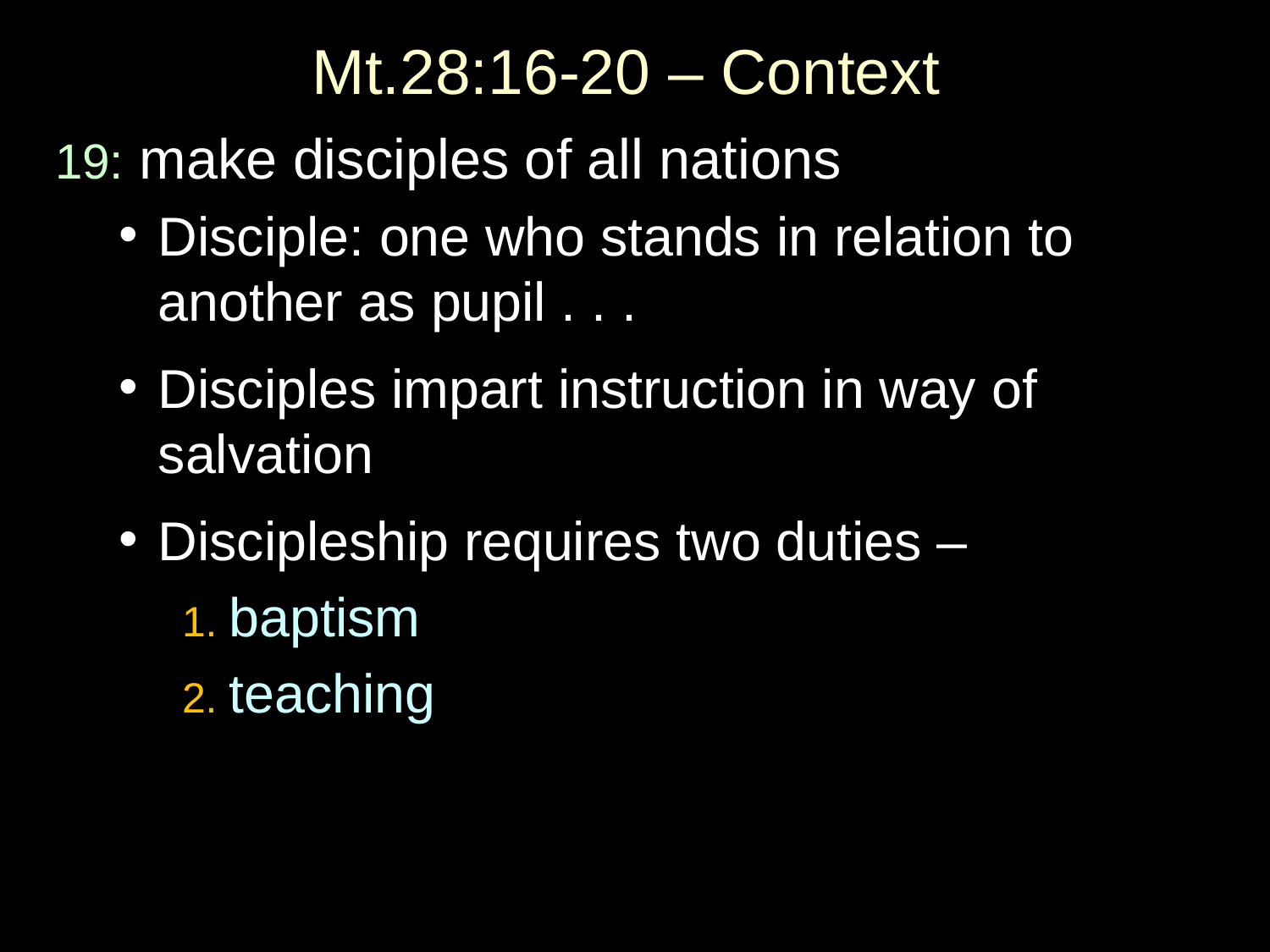

# Mt.28:16-20 – Context
19: make disciples of all nations
Disciple: one who stands in relation to another as pupil . . .
Disciples impart instruction in way of salvation
Discipleship requires two duties –
1. baptism
2. teaching